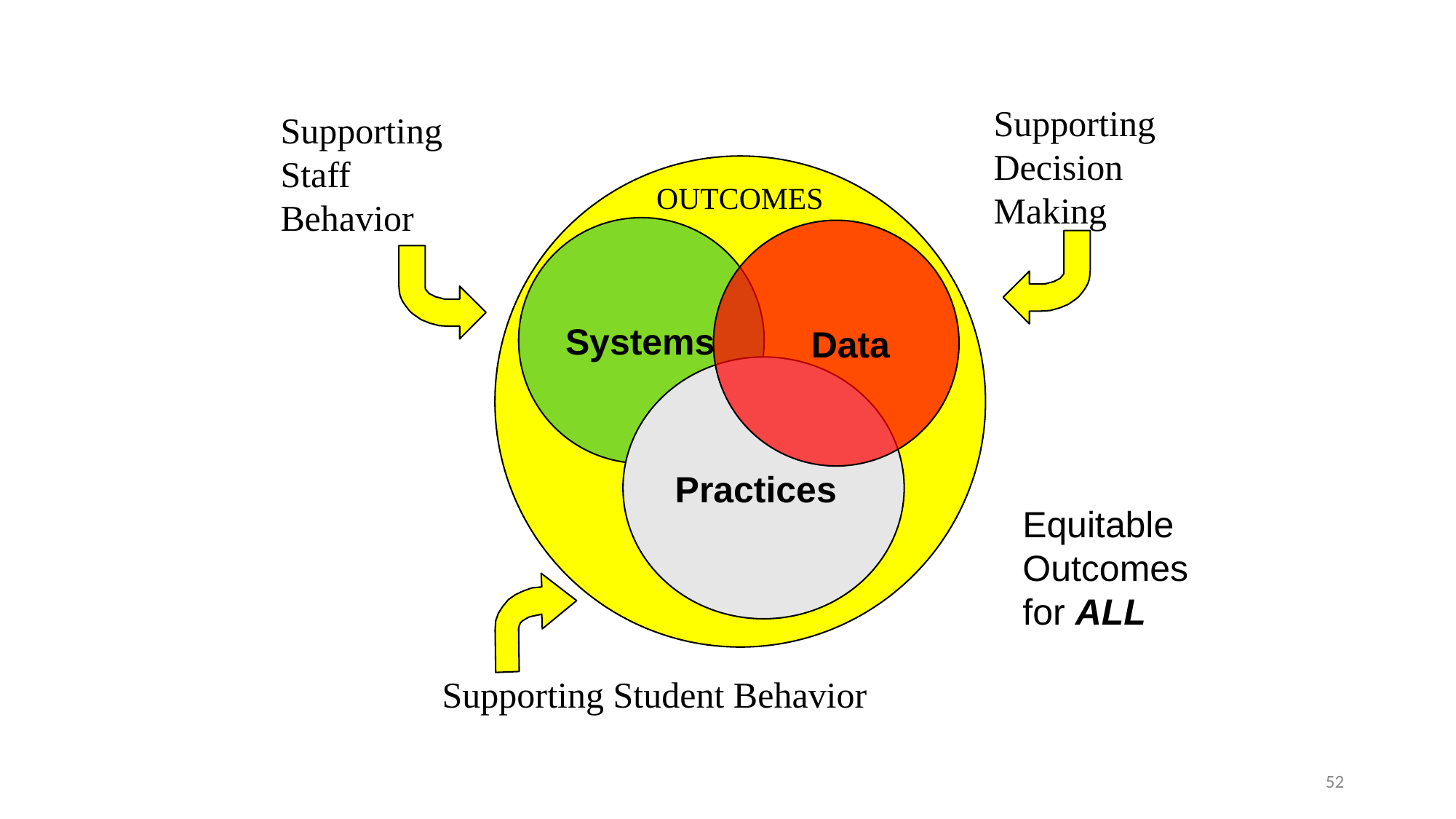

Supporting
Decision Making
     Data

Supporting
Staff Behavior
Systems

OUTCOMES
Practices

Supporting Student Behavior
Equitable Outcomes for ALL

52